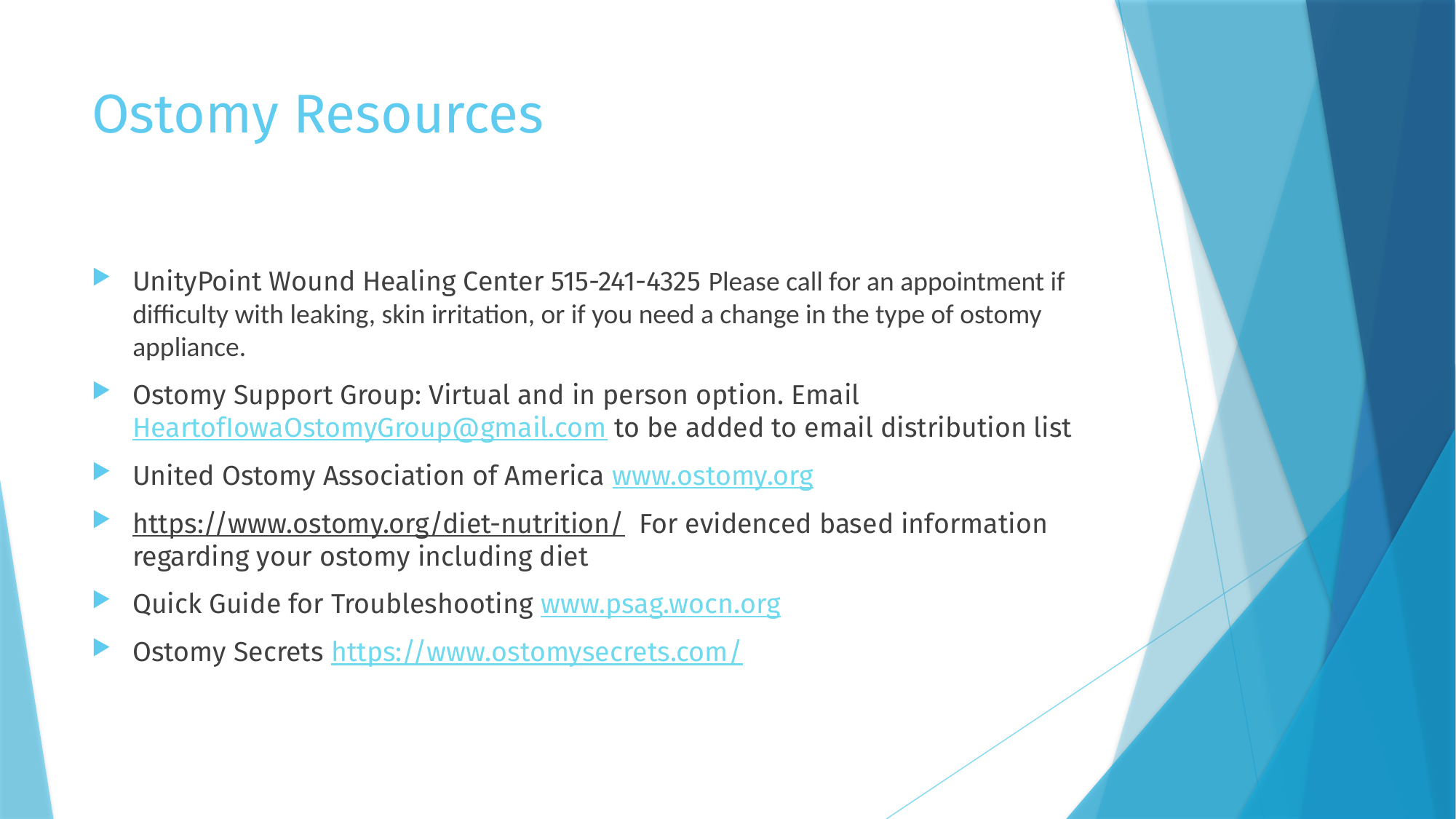

# Ostomy Resources
UnityPoint Wound Healing Center 515-241-4325 Please call for an appointment if difficulty with leaking, skin irritation, or if you need a change in the type of ostomy appliance.
Ostomy Support Group: Virtual and in person option. Email HeartofIowaOstomyGroup@gmail.com to be added to email distribution list
United Ostomy Association of America www.ostomy.org
https://www.ostomy.org/diet-nutrition/  For evidenced based information regarding your ostomy including diet
Quick Guide for Troubleshooting www.psag.wocn.org
Ostomy Secrets https://www.ostomysecrets.com/